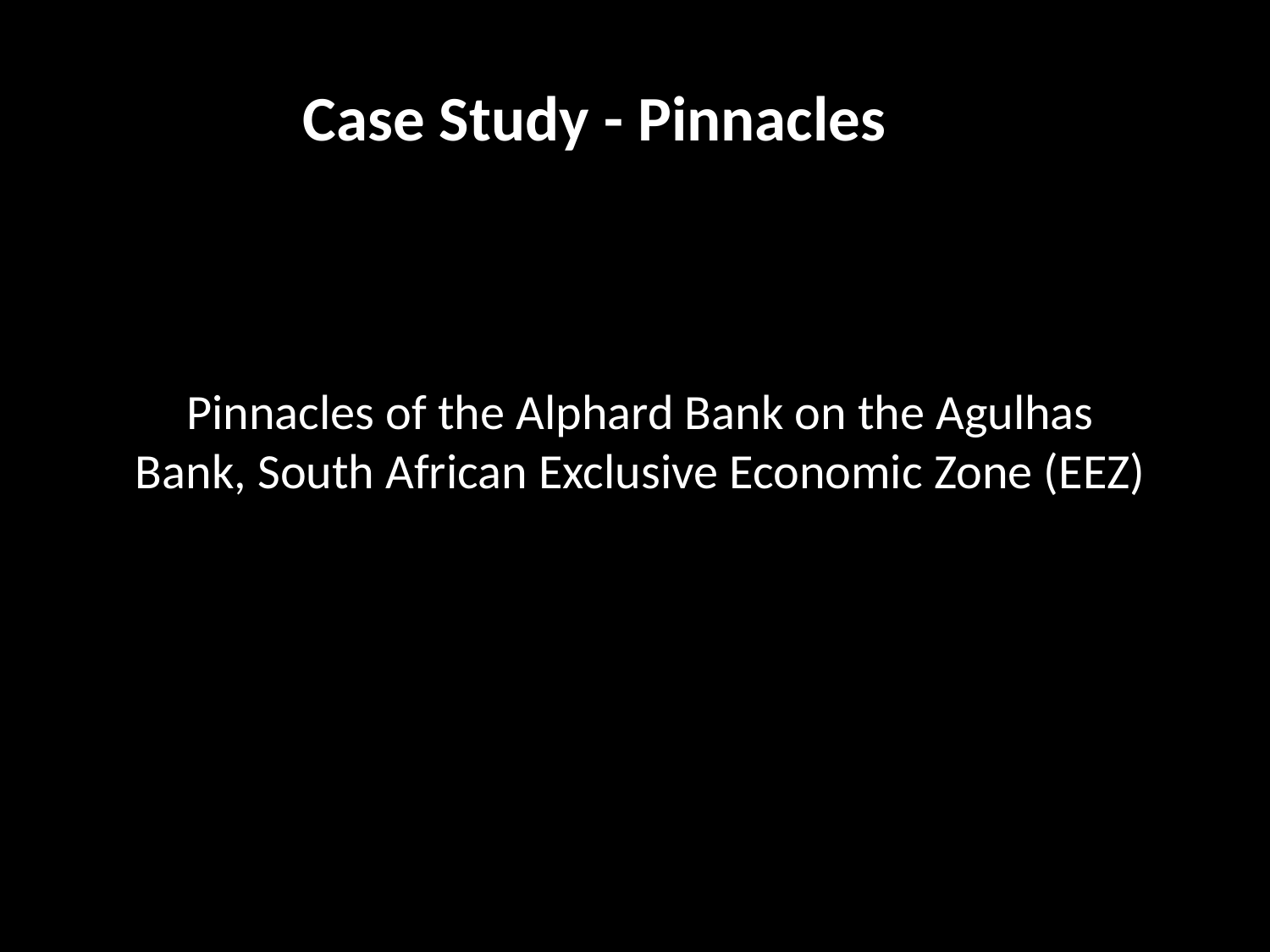

Case Study - Pinnacles
Pinnacles of the Alphard Bank on the Agulhas Bank, South African Exclusive Economic Zone (EEZ)